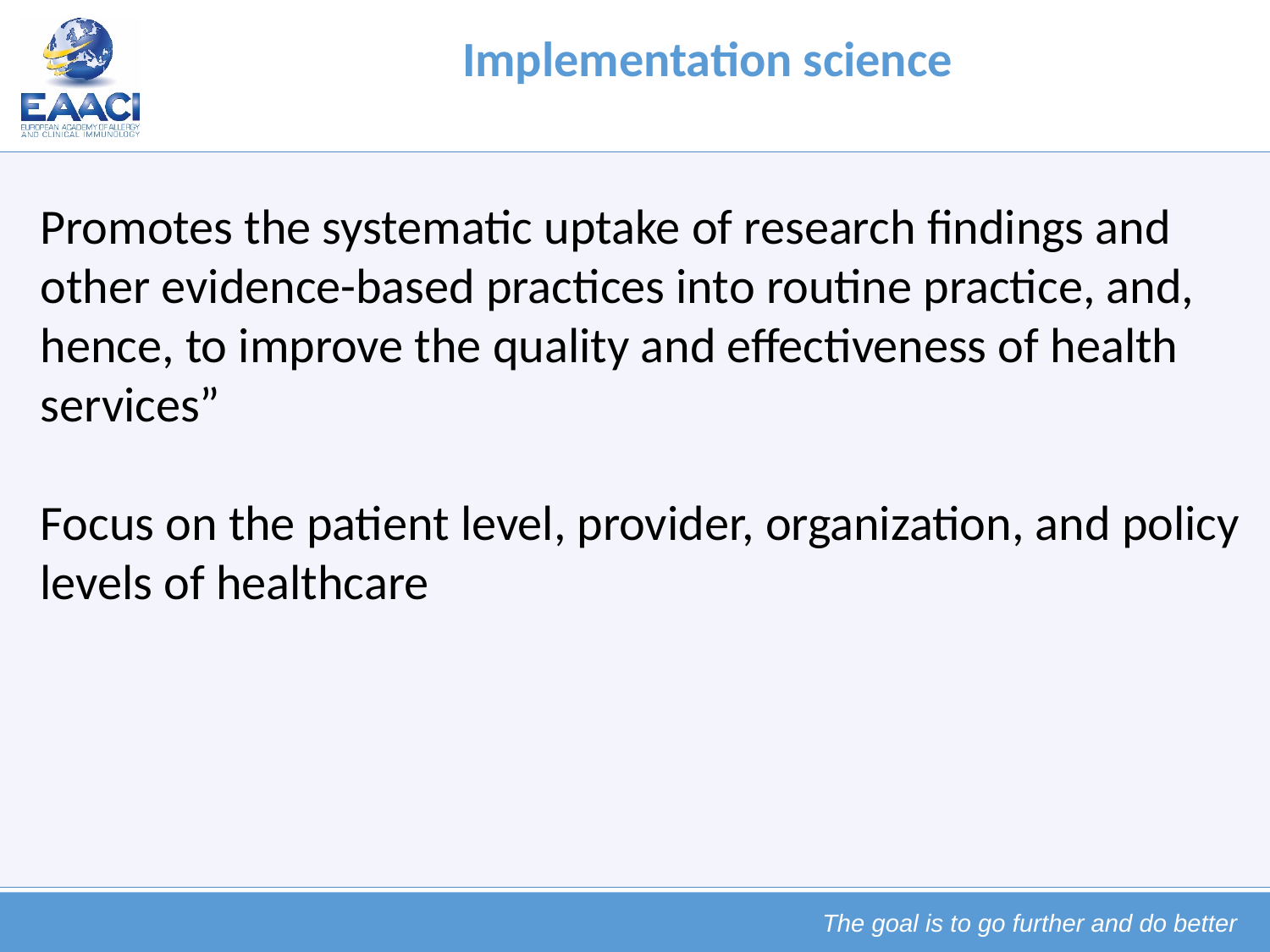

Implementation science
Promotes the systematic uptake of research findings and other evidence-based practices into routine practice, and, hence, to improve the quality and effectiveness of health services”

Focus on the patient level, provider, organization, and policy levels of healthcare